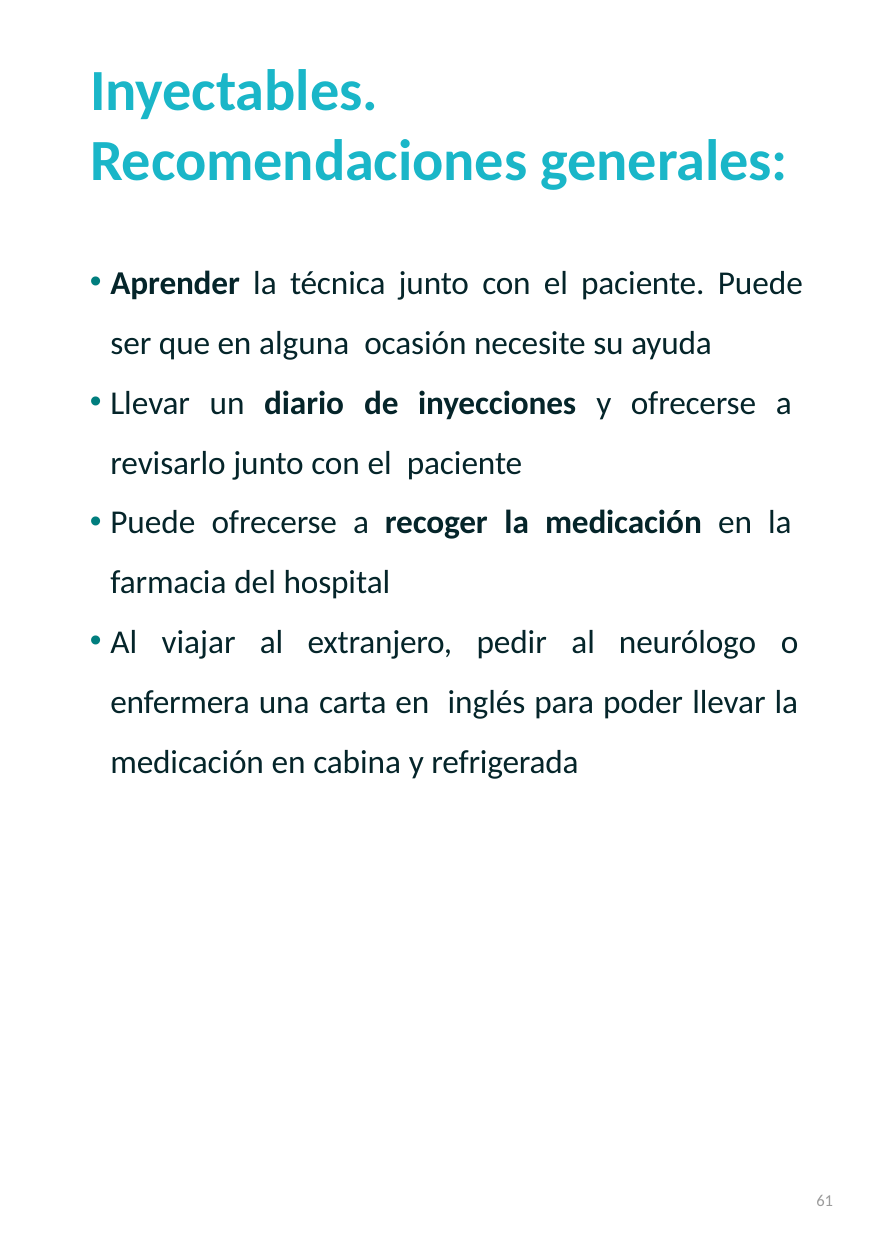

# Inyectables. Recomendaciones generales:
Aprender la técnica junto con el paciente. Puede ser que en alguna  ocasión necesite su ayuda
Llevar un diario de inyecciones y ofrecerse a revisarlo junto con el  paciente
Puede ofrecerse a recoger la medicación en la farmacia del hospital
Al viajar al extranjero, pedir al neurólogo o enfermera una carta en  inglés para poder llevar la medicación en cabina y refrigerada
61